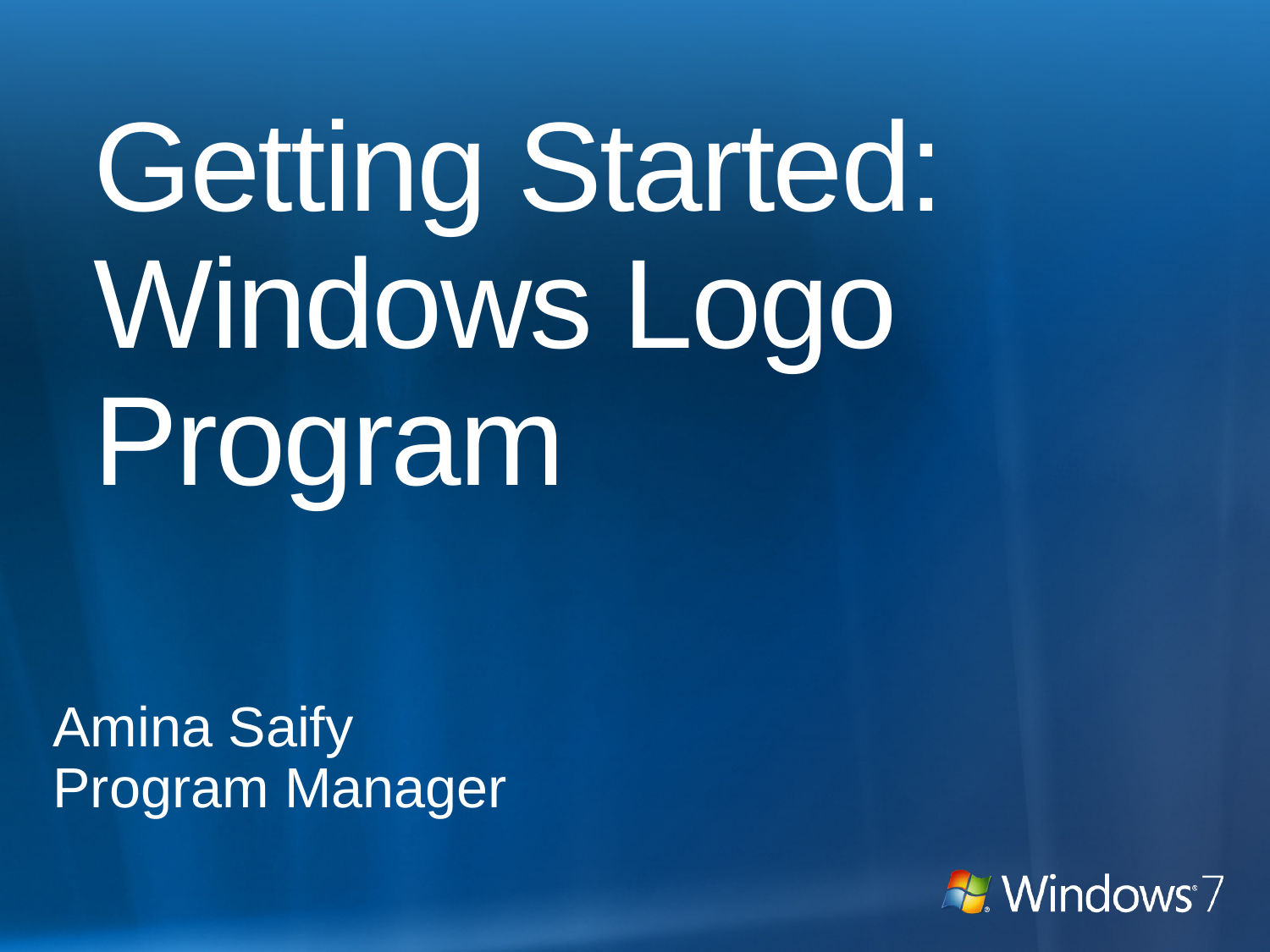

# Getting Started: Windows Logo Program
Amina Saify
Program Manager